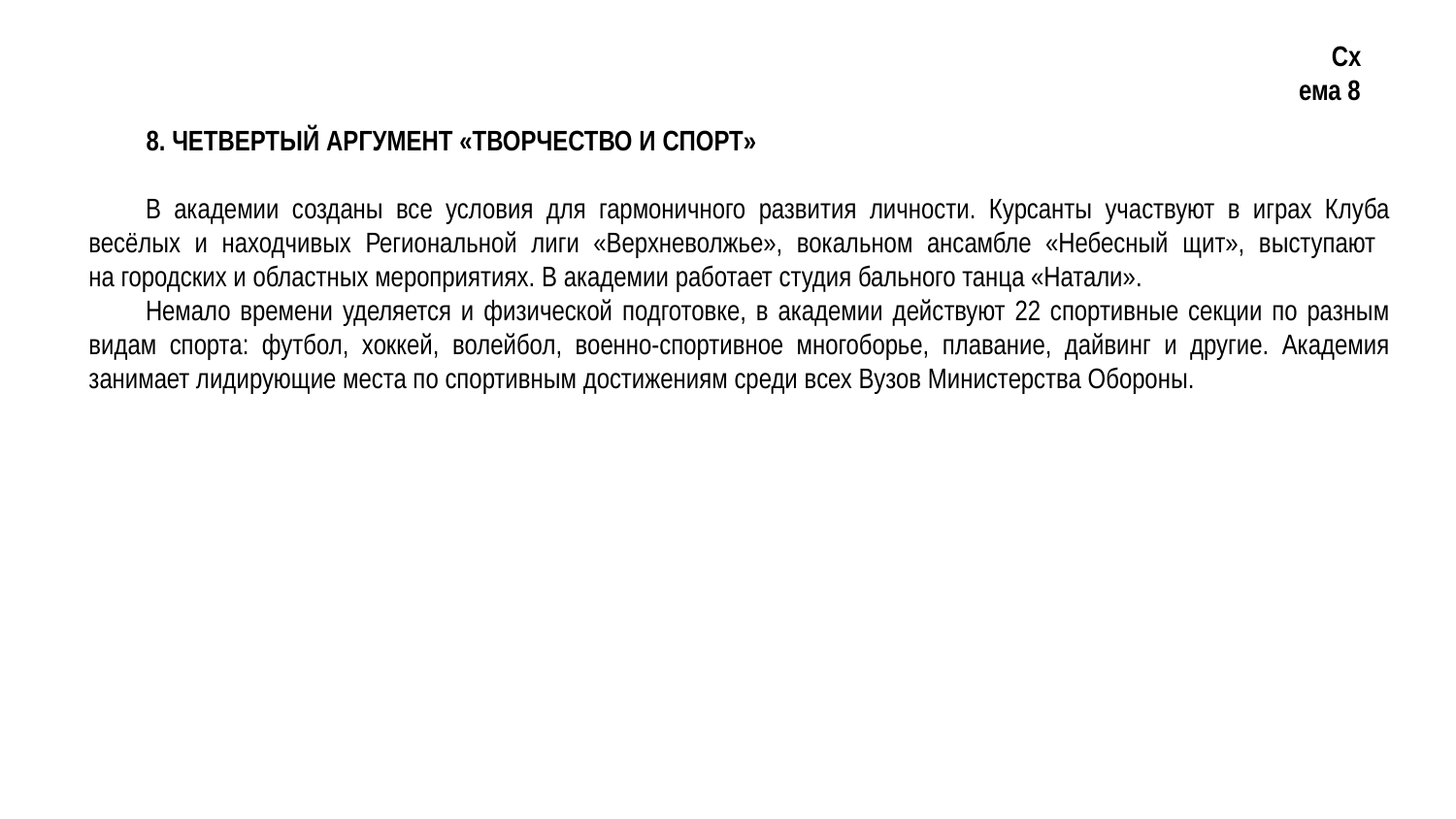

8. ЧЕТВЕРТЫЙ АРГУМЕНТ «ТВОРЧЕСТВО И СПОРТ»

В академии созданы все условия для гармоничного развития личности. Курсанты участвуют в играх Клуба весёлых и находчивых Региональной лиги «Верхневолжье», вокальном ансамбле «Небесный щит», выступают
на городских и областных мероприятиях. В академии работает студия бального танца «Натали».
Немало времени уделяется и физической подготовке, в академии действуют 22 спортивные секции по разным видам спорта: футбол, хоккей, волейбол, военно-спортивное многоборье, плавание, дайвинг и другие. Академия занимает лидирующие места по спортивным достижениям среди всех Вузов Министерства Обороны.
Схема 8